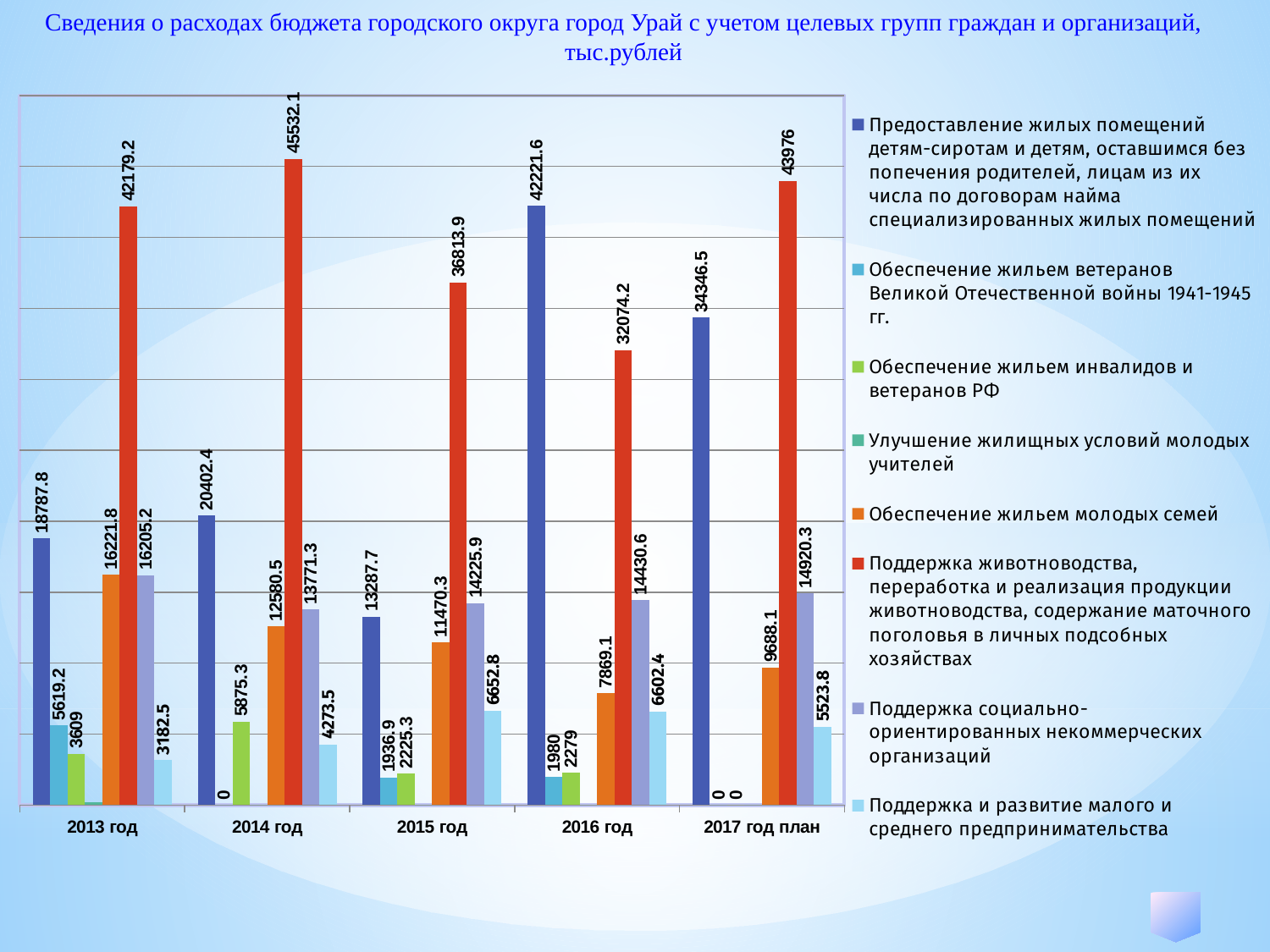

Сведения о расходах бюджета городского округа город Урай с учетом целевых групп граждан и организаций, тыс.рублей

### Chart

| Category | Предоставление жилых помещений детям-сиротам и детям, оставшимся без попечения родителей, лицам из их числа по договорам найма специализированных жилых помещений | Обеспечение жильем ветеранов Великой Отечественной войны 1941-1945 гг. | Обеспечение жильем инвалидов и ветеранов РФ | Улучшение жилищных условий молодых учителей | Обеспечение жильем молодых семей | Поддержка животноводства, переработка и реализация продукции животноводства, содержание маточного поголовья в личных подсобных хозяйствах | Поддержка социально-ориентированных некоммерческих организаций | Поддержка и развитие малого и среднего предпринимательства |
|---|---|---|---|---|---|---|---|---|
| 2013 год | 18787.8 | 5619.2 | 3609.0 | 200.6 | 16221.8 | 42179.2 | 16205.2 | 3182.5 |
| 2014 год | 20402.4 | 0.0 | 5875.3 | 0.0 | 12580.5 | 45532.1 | 13771.3 | 4273.5 |
| 2015 год | 13287.7 | 1936.9 | 2225.3 | 0.0 | 11470.3 | 36813.9 | 14225.9 | 6652.8 |
| 2016 год | 42221.6 | 1980.0 | 2279.0 | 0.0 | 7869.1 | 32074.2 | 14430.6 | 6602.4 |
| 2017 год план | 34346.5 | 0.0 | 0.0 | 0.0 | 9688.1 | 43976.0 | 14920.3 | 5523.8 |